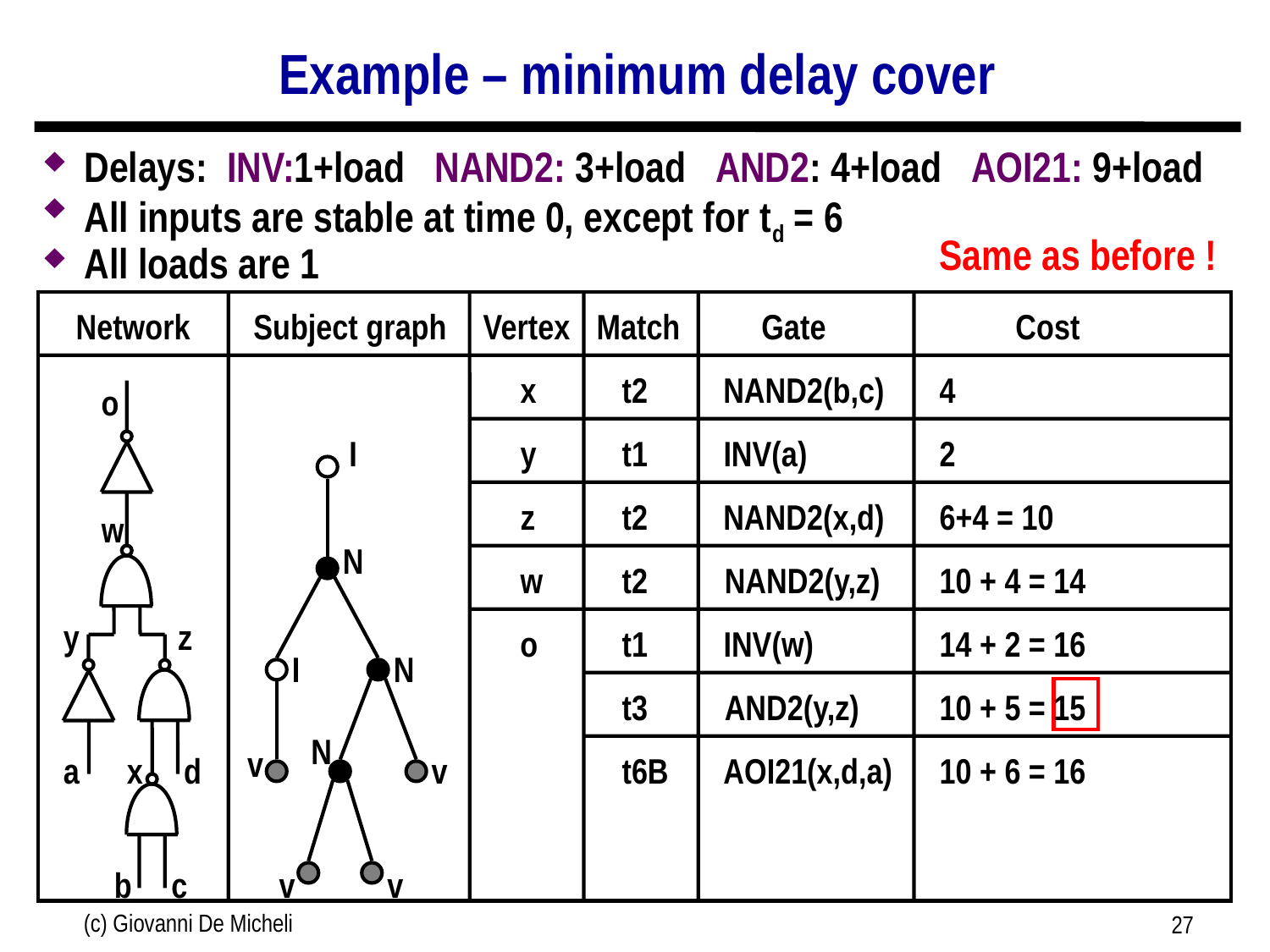

# Example – minimum delay cover
Delays:  INV:1+load   NAND2: 3+load   AND2: 4+load   AOI21: 9+load
All inputs are stable at time 0, except for td = 6
All loads are 1
Same as before !

Network
Subject graph
Vertex
Match
Gate
Cost

x
t2
NAND2(b,c)
4

o
w
y
z
a
x
d
b
c

y
t1
INV(a)
2
I

N

I
N

N
v
v

v
v

z
t2
NAND2(x,d)
6+4 = 10

w
t2
NAND2(y,z)
10 + 4 = 14

o
t1
INV(w)
14 + 2 = 16

t3
AND2(y,z)
10 + 5 = 15

t6B
AOI21(x,d,a)
10 + 6 = 16
(c) Giovanni De Micheli
27